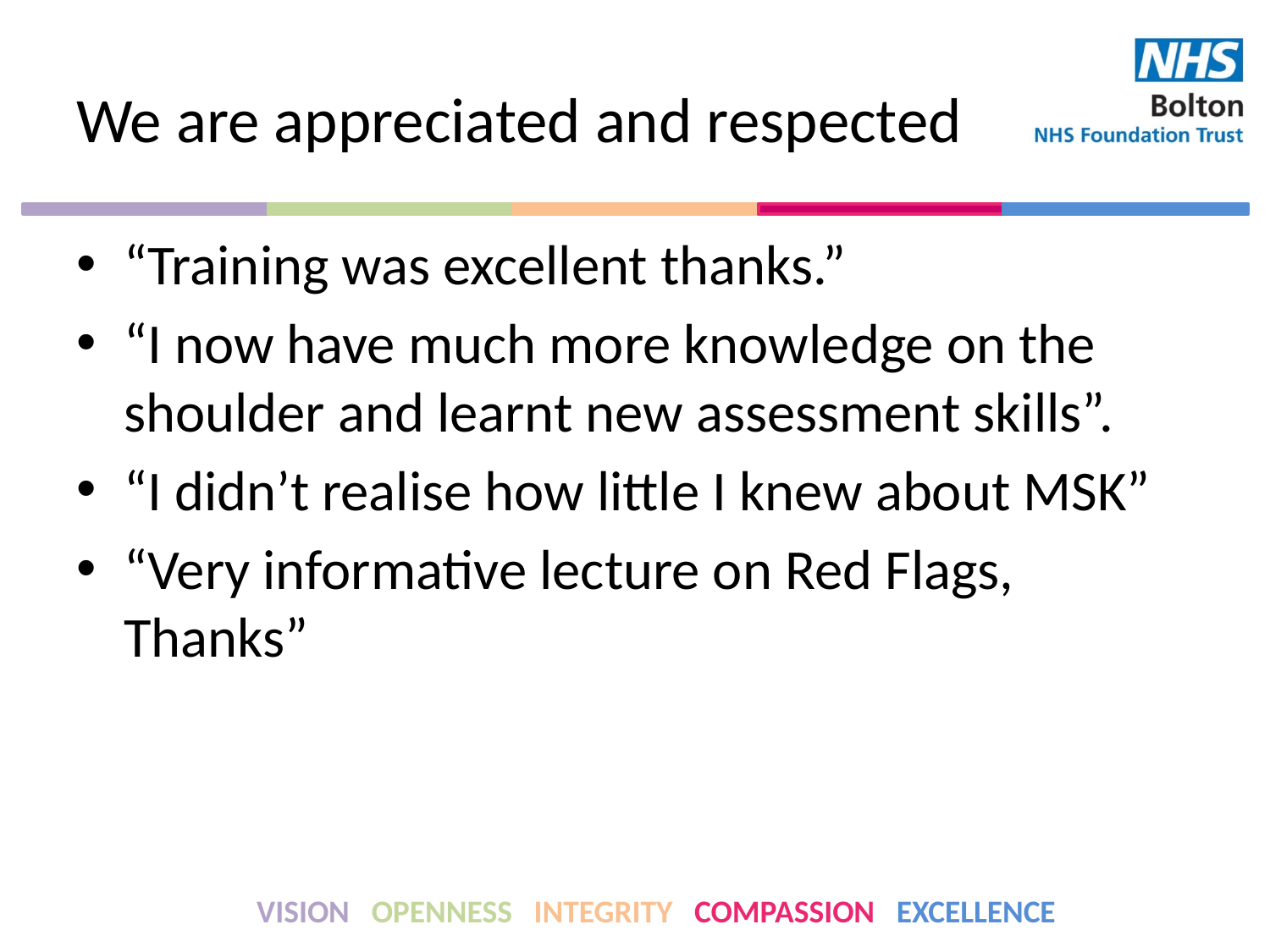

# We are appreciated and respected
“Training was excellent thanks.”
“I now have much more knowledge on the shoulder and learnt new assessment skills”.
“I didn’t realise how little I knew about MSK”
“Very informative lecture on Red Flags, Thanks”